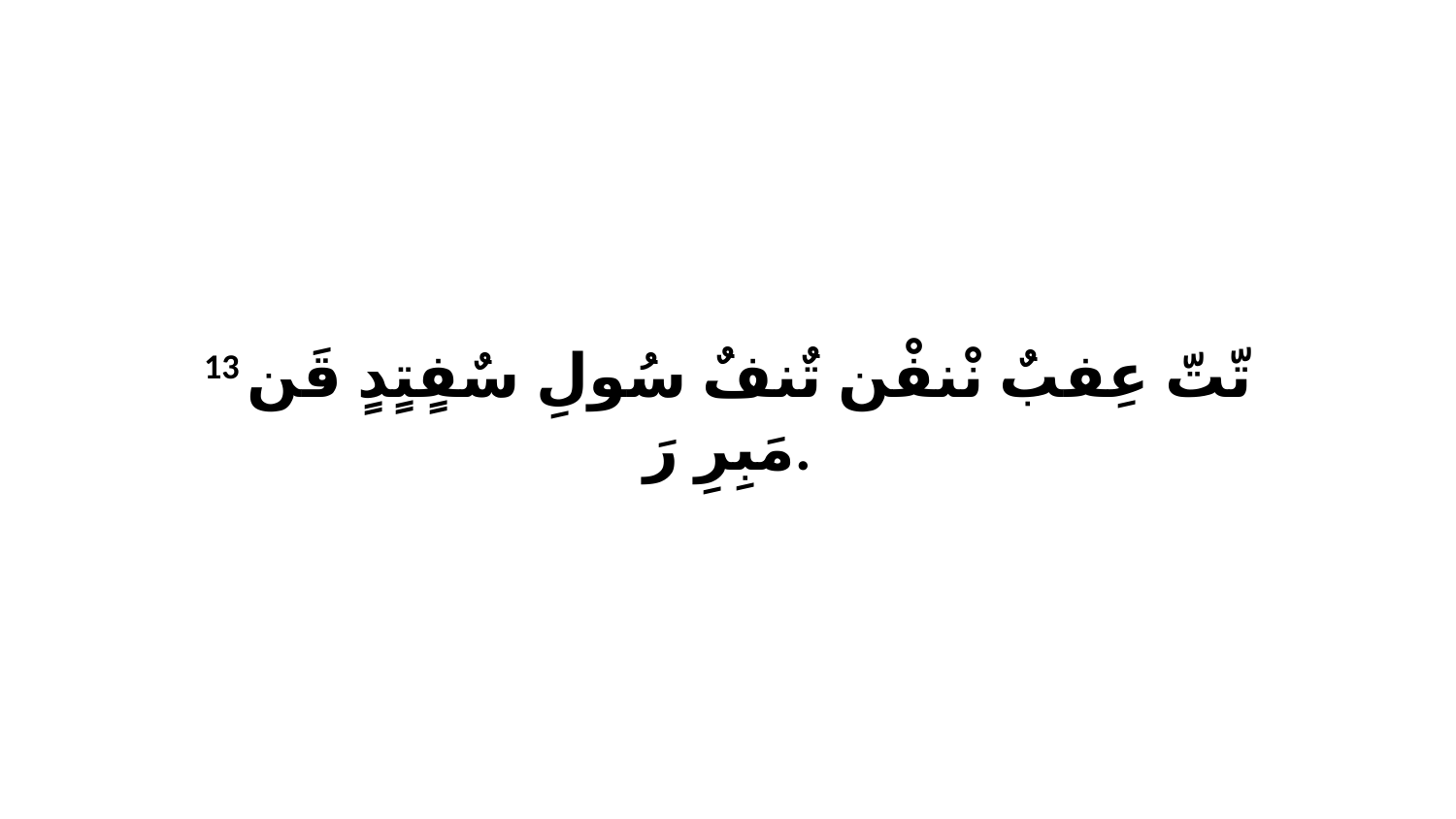

13 تّتّ عِفبٌ نْنفْن تٌنفٌ سُولِ سٌفٍتٍدٍ قَن مَبِرِ رَ.